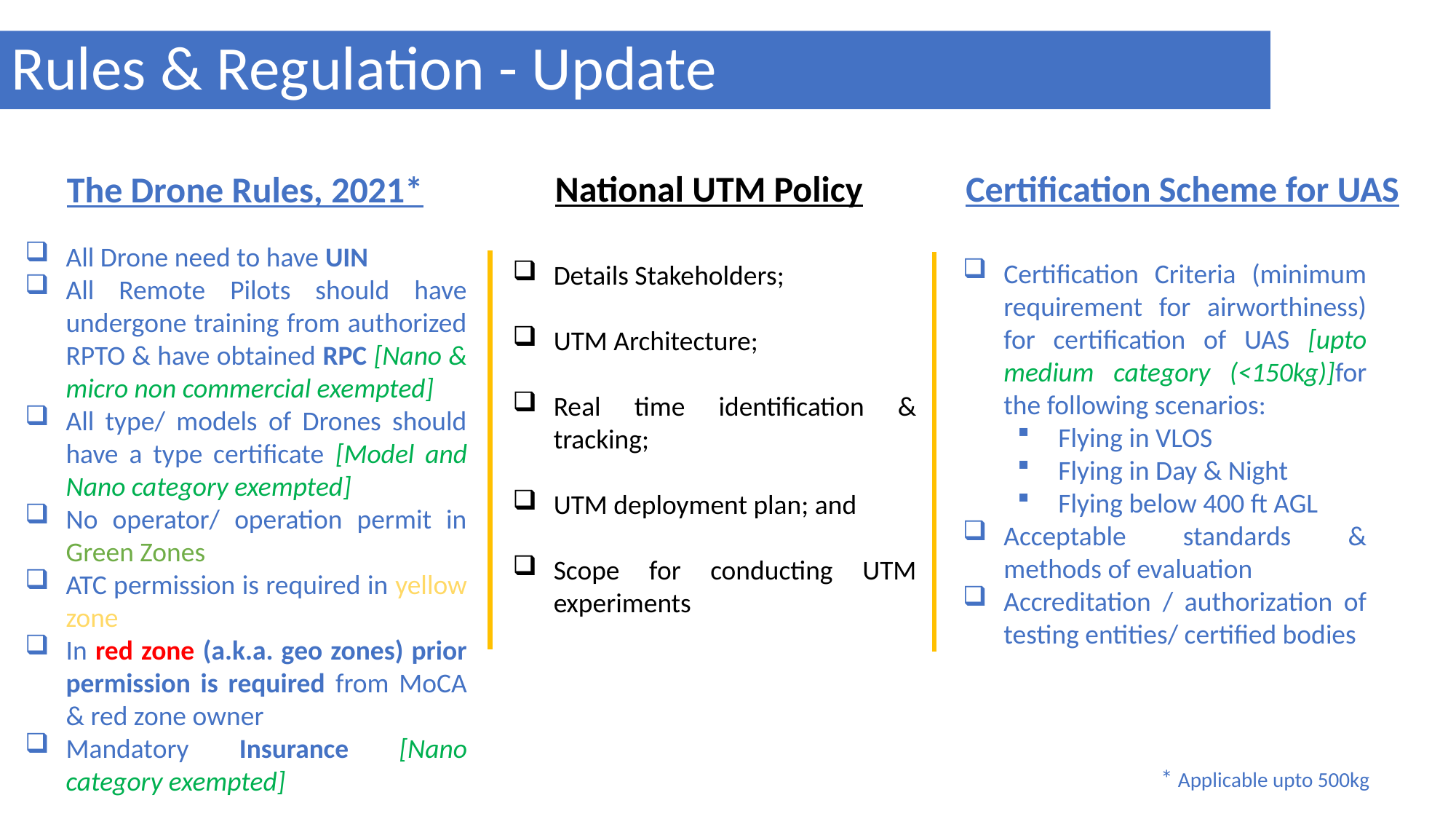

# Rules & Regulation - Update
National UTM Policy
Certification Scheme for UAS
The Drone Rules, 2021*
All Drone need to have UIN
All Remote Pilots should have undergone training from authorized RPTO & have obtained RPC [Nano & micro non commercial exempted]
All type/ models of Drones should have a type certificate [Model and Nano category exempted]
No operator/ operation permit in Green Zones
ATC permission is required in yellow zone
In red zone (a.k.a. geo zones) prior permission is required from MoCA & red zone owner
Mandatory Insurance [Nano category exempted]
Certification Criteria (minimum requirement for airworthiness) for certification of UAS [upto medium category (<150kg)]for the following scenarios:
Flying in VLOS
Flying in Day & Night
Flying below 400 ft AGL
Acceptable standards & methods of evaluation
Accreditation / authorization of testing entities/ certified bodies

Details Stakeholders;

UTM Architecture;

Real time identification & tracking;

UTM deployment plan; and

Scope for conducting UTM experiments

* Applicable upto 500kg